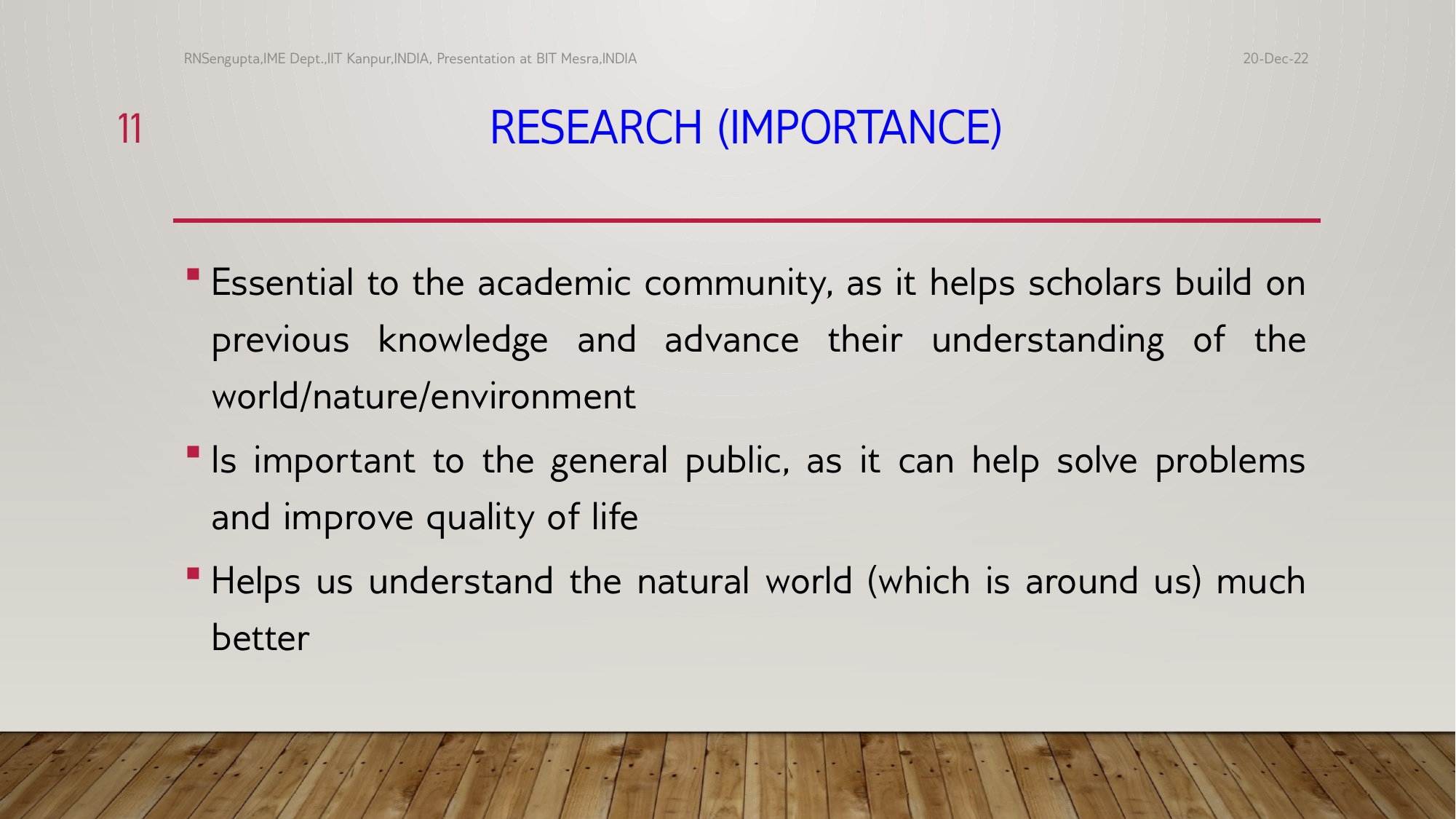

RNSengupta,IME Dept.,IIT Kanpur,INDIA, Presentation at BIT Mesra,INDIA
20-Dec-22
11
# Research (Importance)
Essential to the academic community, as it helps scholars build on previous knowledge and advance their understanding of the world/nature/environment
Is important to the general public, as it can help solve problems and improve quality of life
Helps us understand the natural world (which is around us) much better